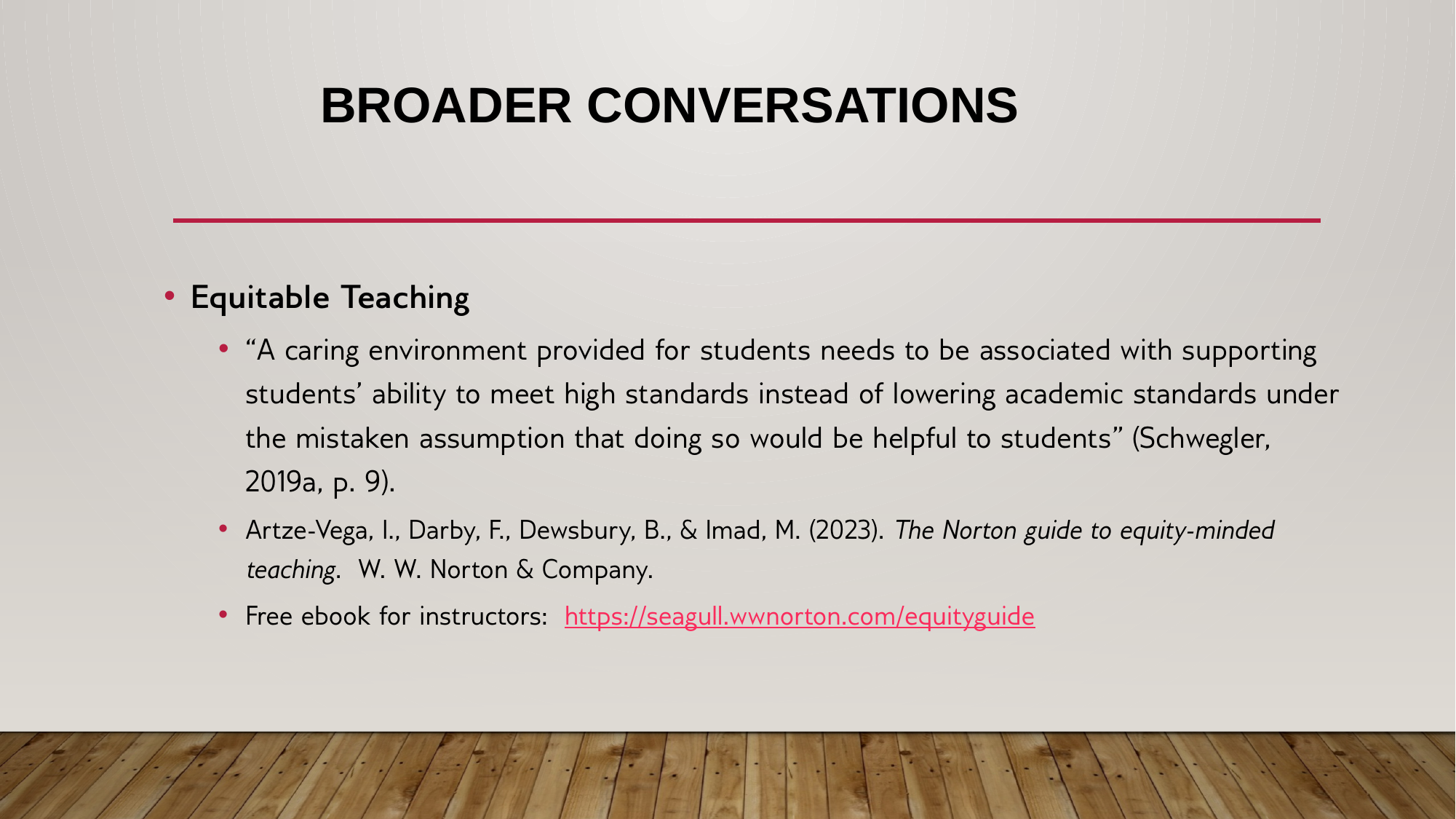

# Broader Conversations
Equitable Teaching
“A caring environment provided for students needs to be associated with supporting students’ ability to meet high standards instead of lowering academic standards under the mistaken assumption that doing so would be helpful to students” (Schwegler, 2019a, p. 9).
Artze-Vega, I., Darby, F., Dewsbury, B., & Imad, M. (2023). The Norton guide to equity-minded teaching.  W. W. Norton & Company.
Free ebook for instructors:  https://seagull.wwnorton.com/equityguide